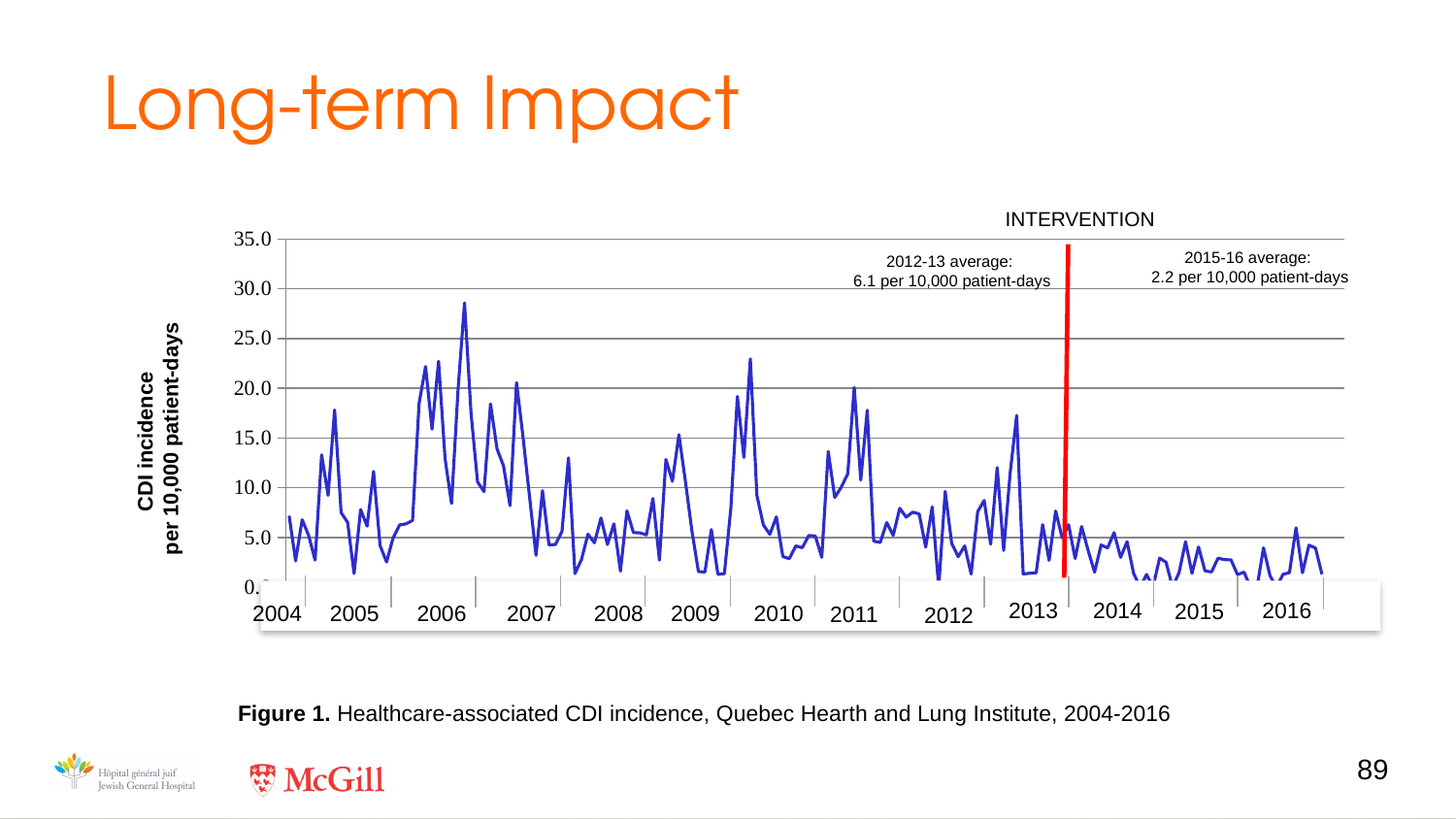

# Long-term Impact
INTERVENTION

### Chart

| Category | HA-CDI incidence per 10,000 patient-days |
|---|---|
2015-16 average:
2.2 per 10,000 patient-days
2012-13 average:
6.1 per 10,000 patient-days
CDI incidence
per 10,000 patient-days

2013
2014
2016
2015
2004
2005
2006
2007
2008
2009
2010
2011
2012
Figure 1. Healthcare-associated CDI incidence, Quebec Hearth and Lung Institute, 2004-2016
89